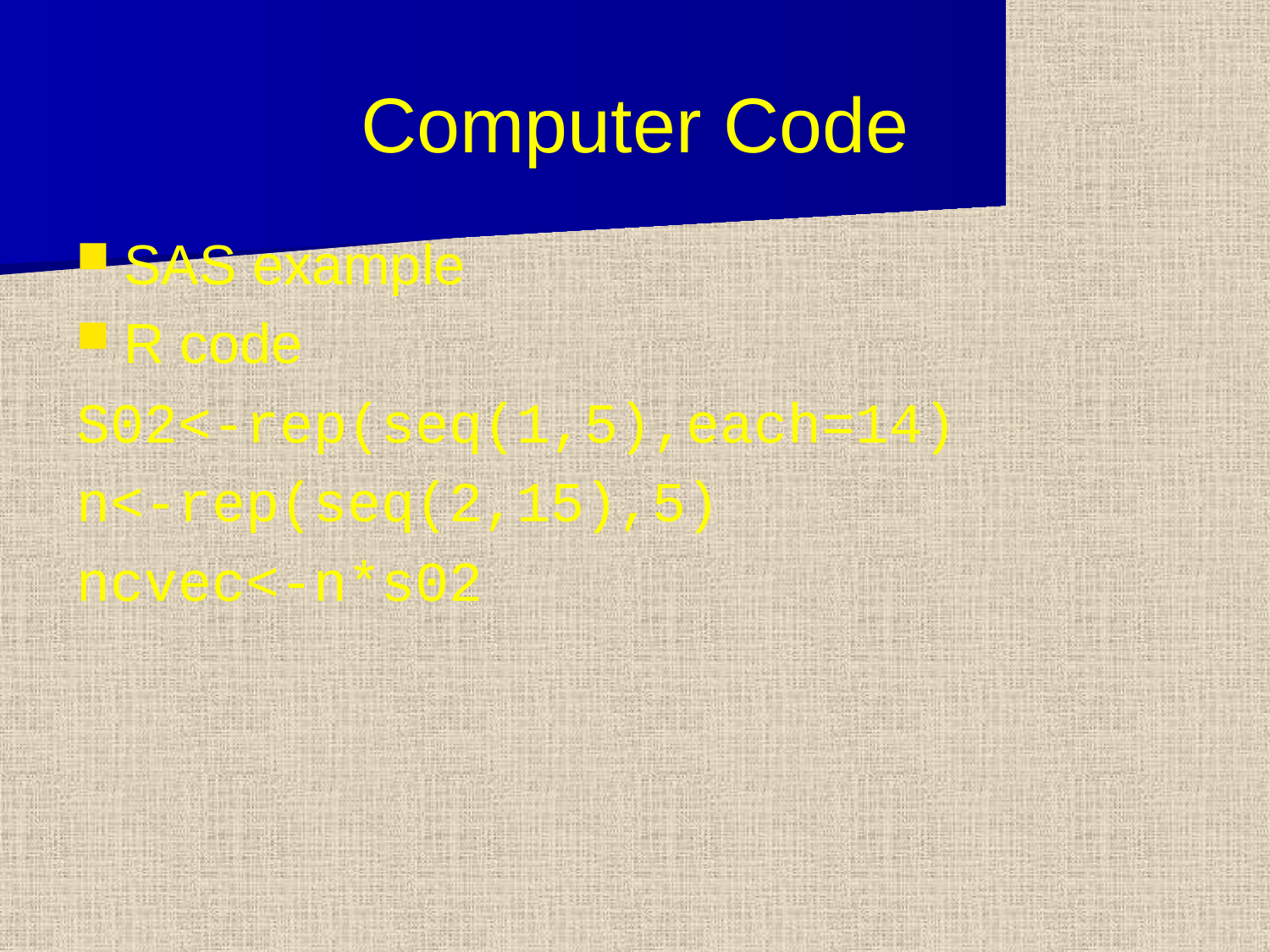

# Computer Code
SAS example
R code
S02<-rep(seq(1,5),each=14)
n<-rep(seq(2,15),5)
ncvec<-n*s02